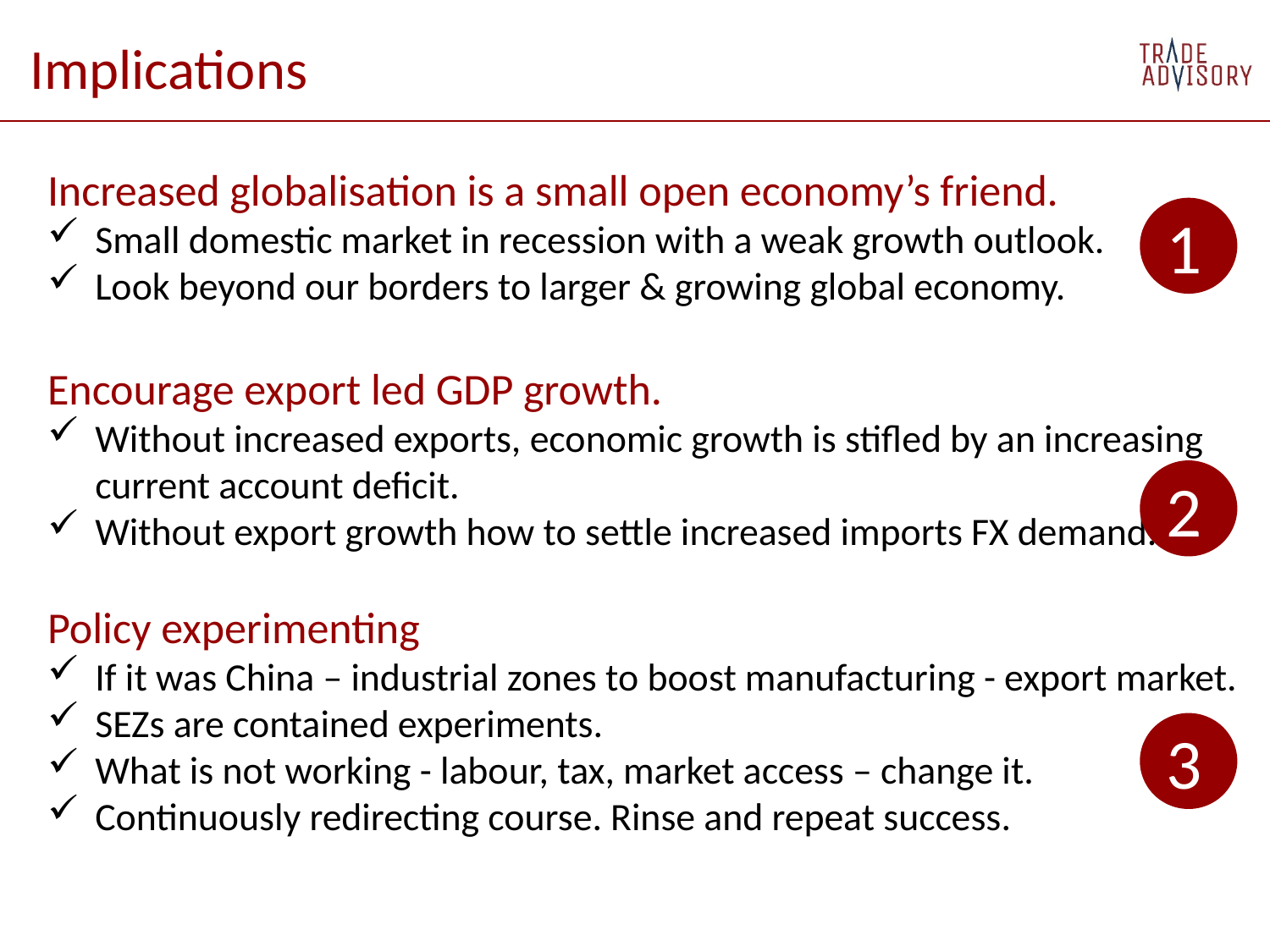

Implications
Increased globalisation is a small open economy’s friend.
Small domestic market in recession with a weak growth outlook.
Look beyond our borders to larger & growing global economy.

Encourage export led GDP growth.
Without increased exports, economic growth is stifled by an increasing current account deficit.
Without export growth how to settle increased imports FX demand.

Policy experimenting
If it was China – industrial zones to boost manufacturing - export market.
SEZs are contained experiments.
What is not working - labour, tax, market access – change it.
Continuously redirecting course. Rinse and repeat success.
1
2
3